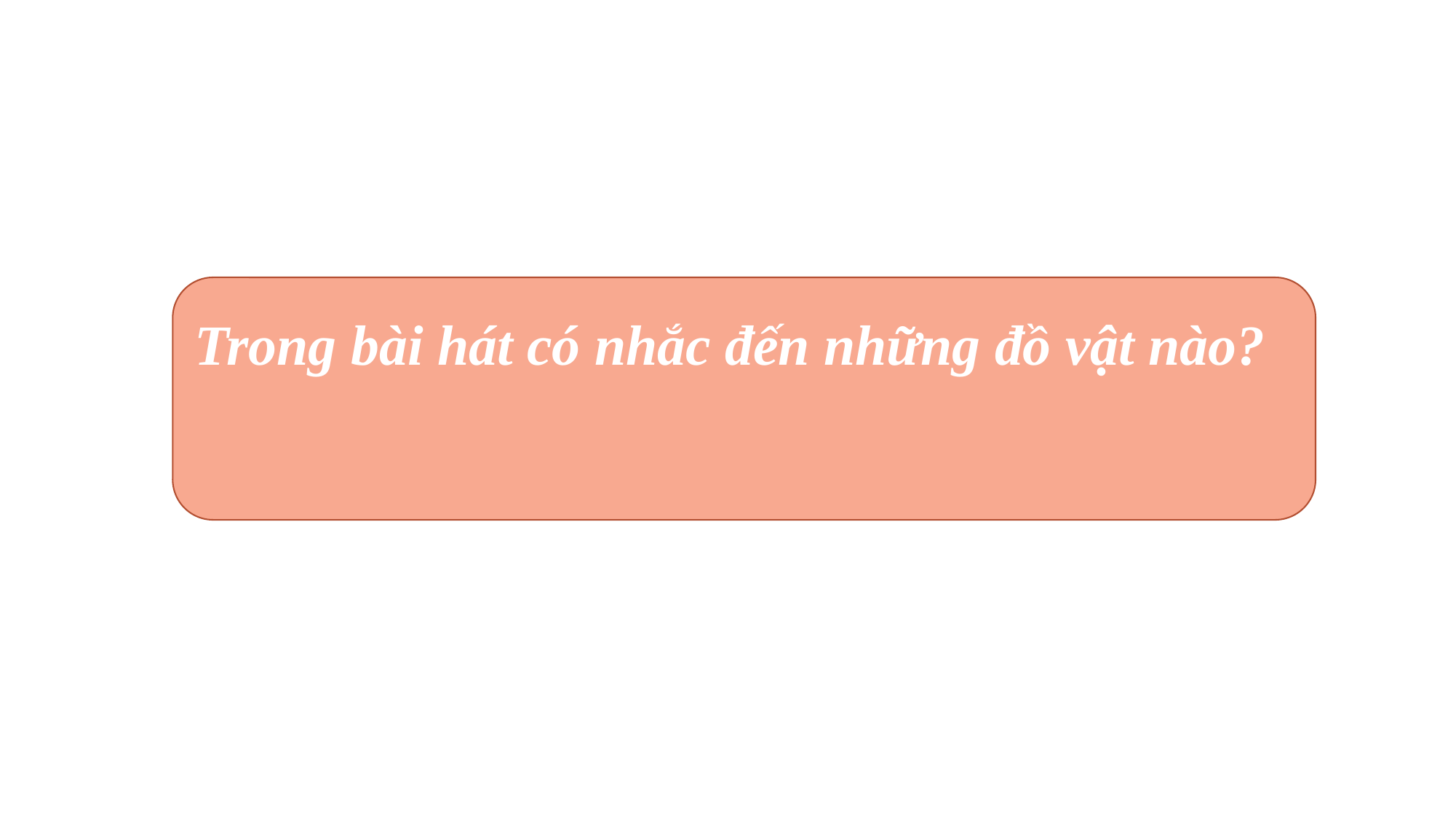

Trong bài hát có nhắc đến những đồ vật nào?